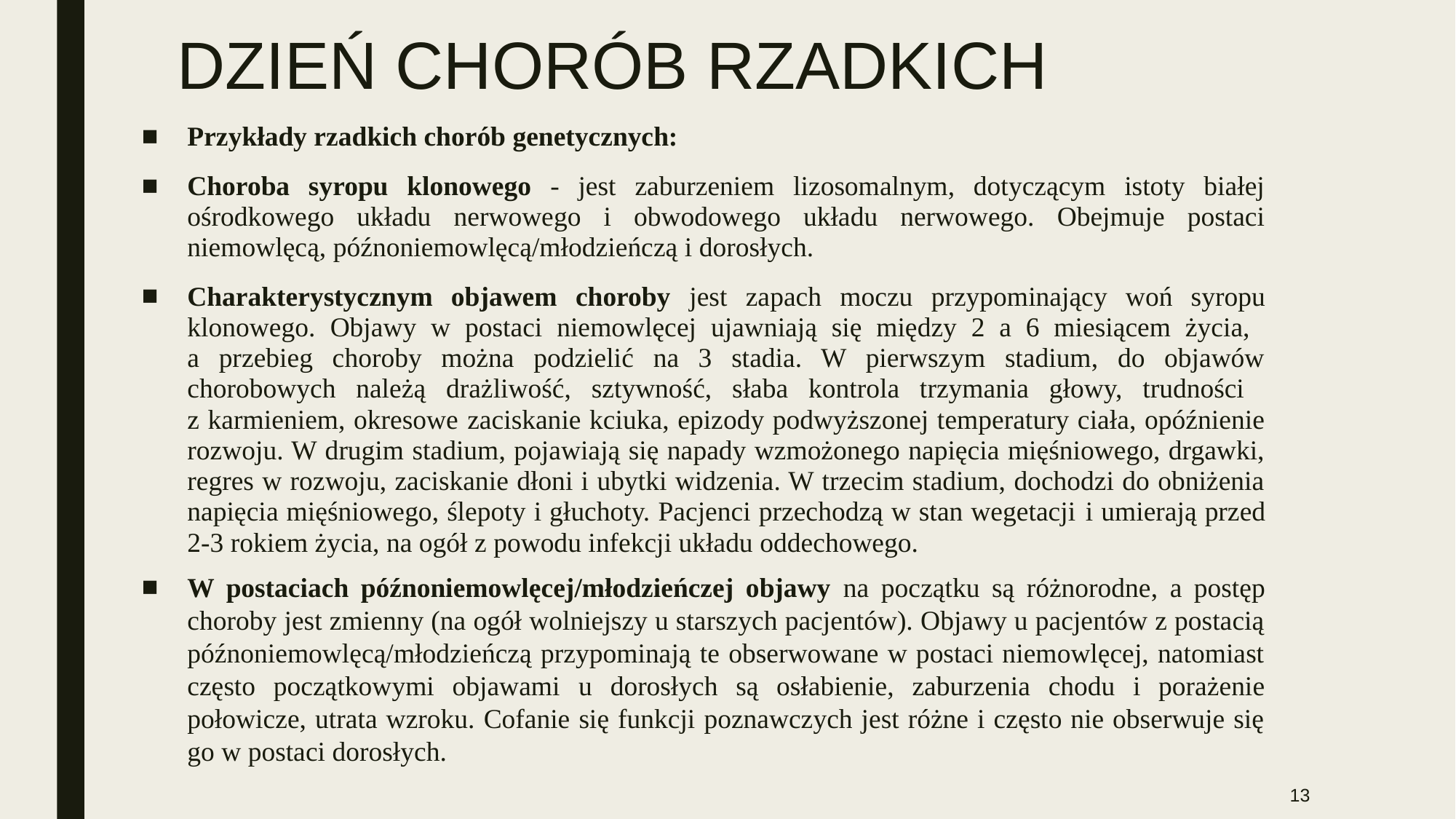

# DZIEŃ CHORÓB RZADKICH
Przykłady rzadkich chorób genetycznych:
Choroba syropu klonowego - jest zaburzeniem lizosomalnym, dotyczącym istoty białej ośrodkowego układu nerwowego i obwodowego układu nerwowego. Obejmuje postaci niemowlęcą, późnoniemowlęcą/młodzieńczą i dorosłych.
Charakterystycznym objawem choroby jest zapach moczu przypominający woń syropu klonowego. Objawy w postaci niemowlęcej ujawniają się między 2 a 6 miesiącem życia,
a przebieg choroby można podzielić na 3 stadia. W pierwszym stadium, do objawów chorobowych należą drażliwość, sztywność, słaba kontrola trzymania głowy, trudności
z karmieniem, okresowe zaciskanie kciuka, epizody podwyższonej temperatury ciała, opóźnienie rozwoju. W drugim stadium, pojawiają się napady wzmożonego napięcia mięśniowego, drgawki, regres w rozwoju, zaciskanie dłoni i ubytki widzenia. W trzecim stadium, dochodzi do obniżenia napięcia mięśniowego, ślepoty i głuchoty. Pacjenci przechodzą w stan wegetacji i umierają przed 2-3 rokiem życia, na ogół z powodu infekcji układu oddechowego.
W postaciach późnoniemowlęcej/młodzieńczej objawy na początku są różnorodne, a postęp choroby jest zmienny (na ogół wolniejszy u starszych pacjentów). Objawy u pacjentów z postacią późnoniemowlęcą/młodzieńczą przypominają te obserwowane w postaci niemowlęcej, natomiast często początkowymi objawami u dorosłych są osłabienie, zaburzenia chodu i porażenie połowicze, utrata wzroku. Cofanie się funkcji poznawczych jest różne i często nie obserwuje się go w postaci dorosłych.

13